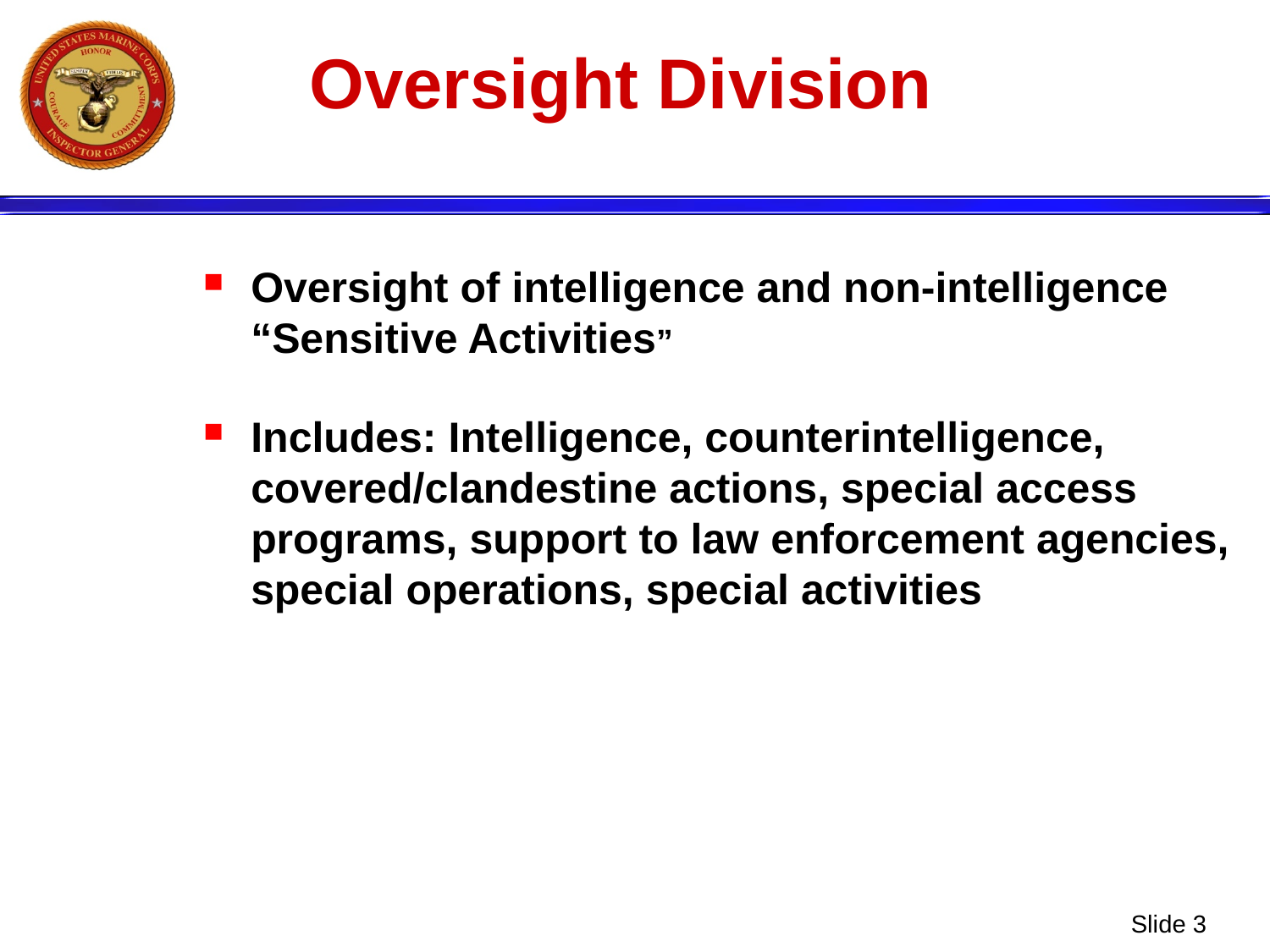

#
Oversight Division
Oversight of intelligence and non-intelligence “Sensitive Activities”
Includes: Intelligence, counterintelligence, covered/clandestine actions, special access programs, support to law enforcement agencies, special operations, special activities
Slide 3